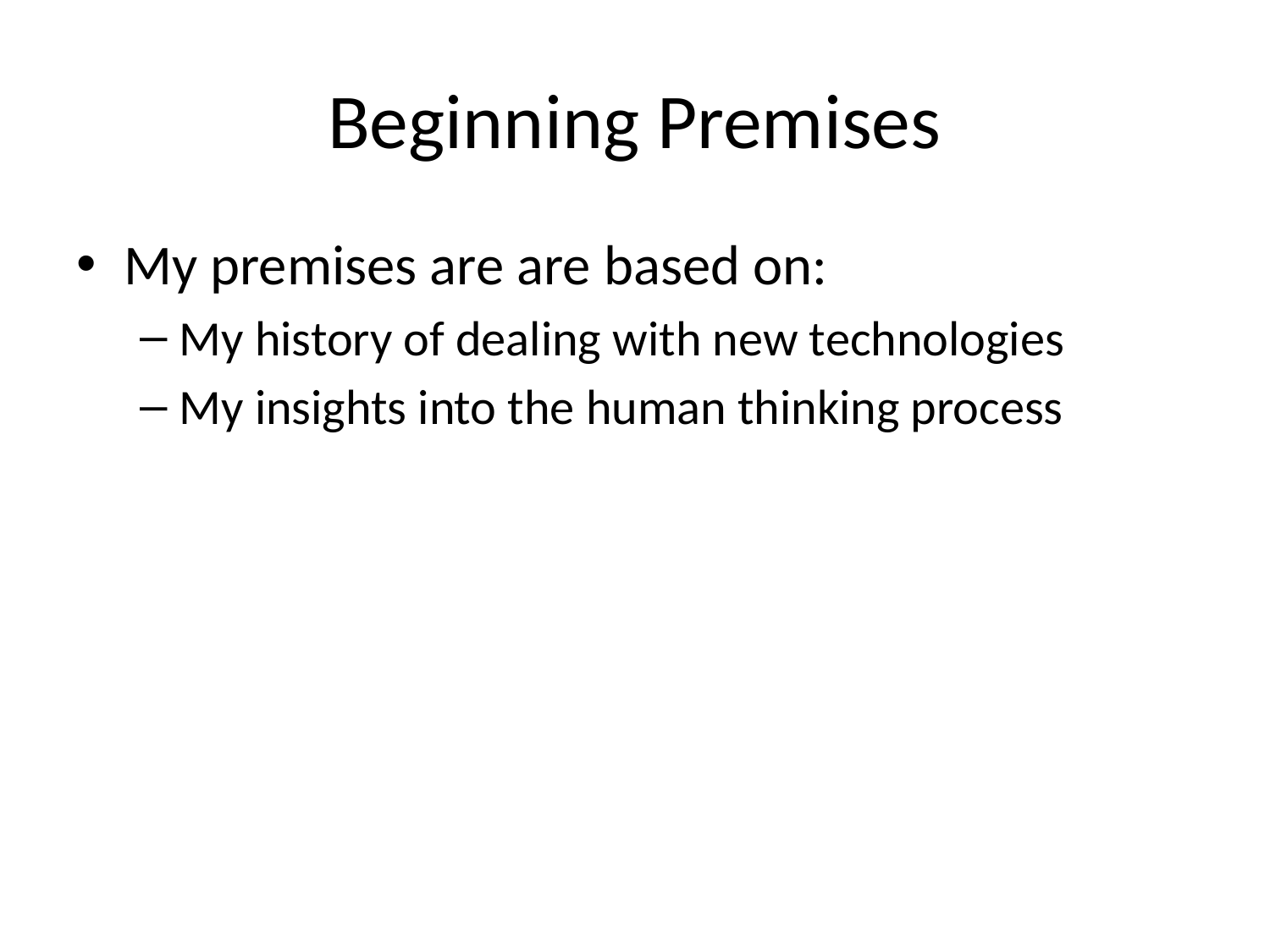

# Beginning Premises
My premises are are based on:
My history of dealing with new technologies
My insights into the human thinking process